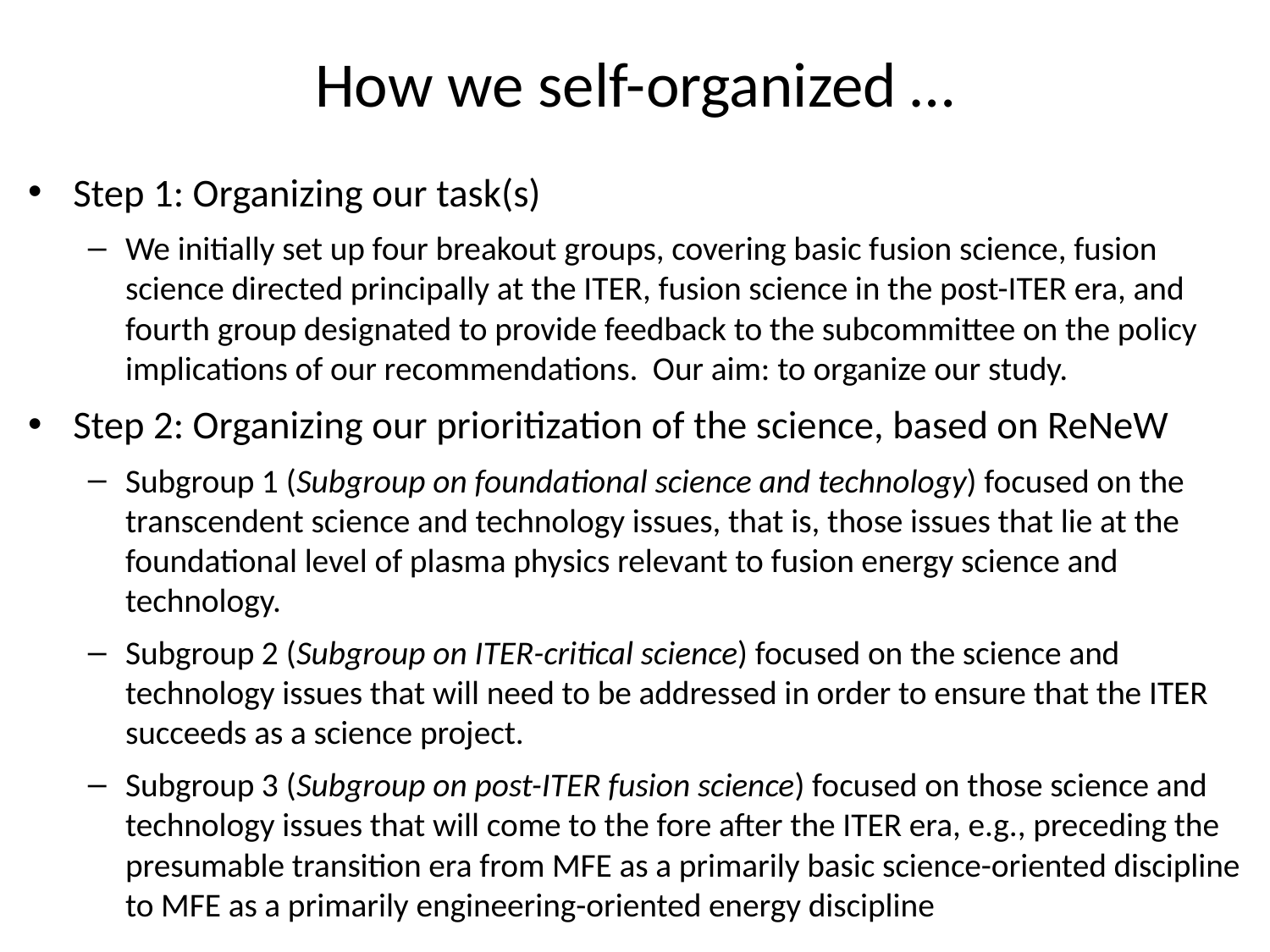

# How we self-organized …
Step 1: Organizing our task(s)
We initially set up four breakout groups, covering basic fusion science, fusion science directed principally at the ITER, fusion science in the post-ITER era, and fourth group designated to provide feedback to the subcommittee on the policy implications of our recommendations.  Our aim: to organize our study.
Step 2: Organizing our prioritization of the science, based on ReNeW
Subgroup 1 (Subgroup on foundational science and technology) focused on the transcendent science and technology issues, that is, those issues that lie at the foundational level of plasma physics relevant to fusion energy science and technology.
Subgroup 2 (Subgroup on ITER-critical science) focused on the science and technology issues that will need to be addressed in order to ensure that the ITER succeeds as a science project.
Subgroup 3 (Subgroup on post-ITER fusion science) focused on those science and technology issues that will come to the fore after the ITER era, e.g., preceding the presumable transition era from MFE as a primarily basic science-oriented discipline to MFE as a primarily engineering-oriented energy discipline